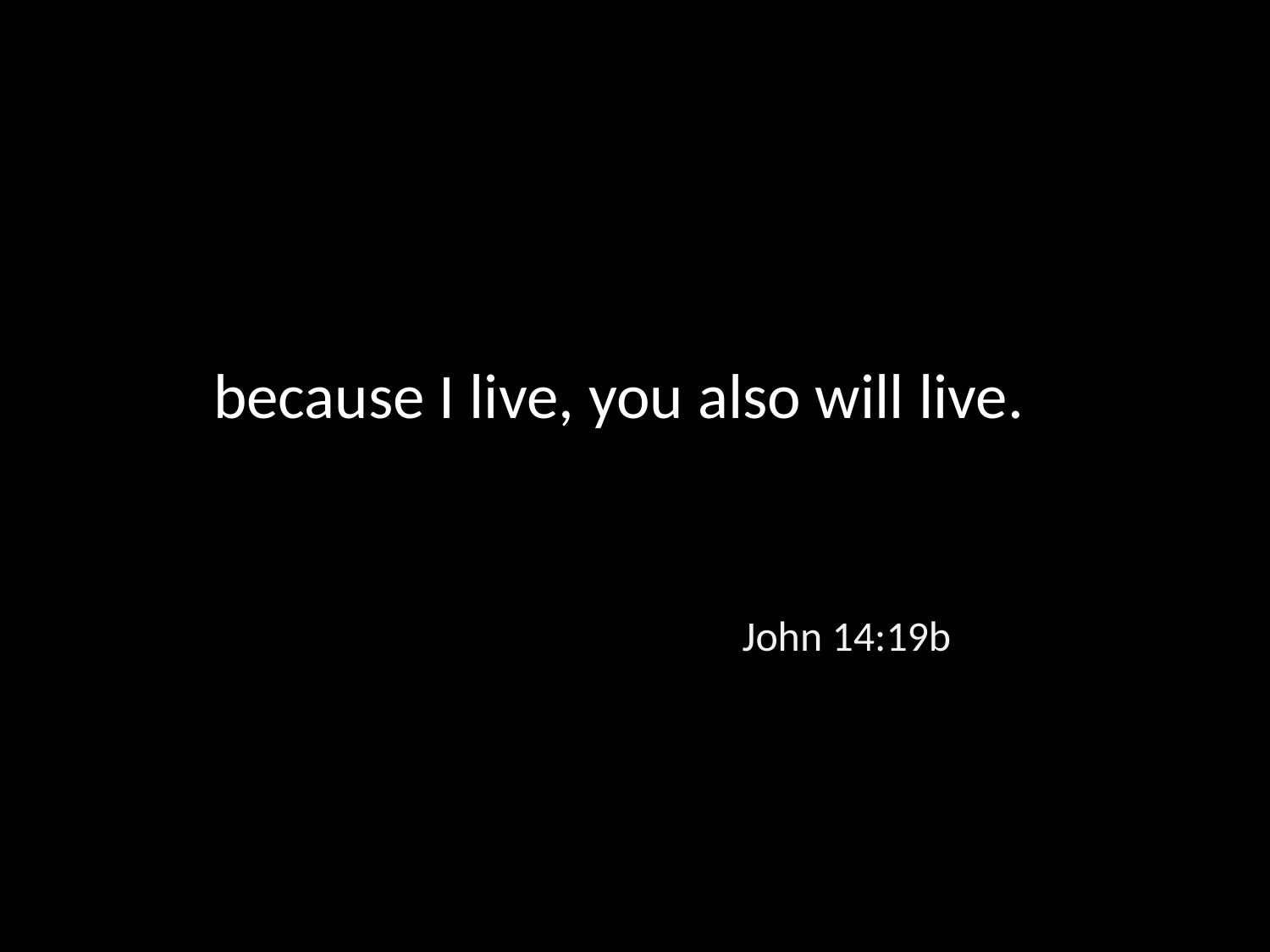

because I live, you also will live.
John 14:19b